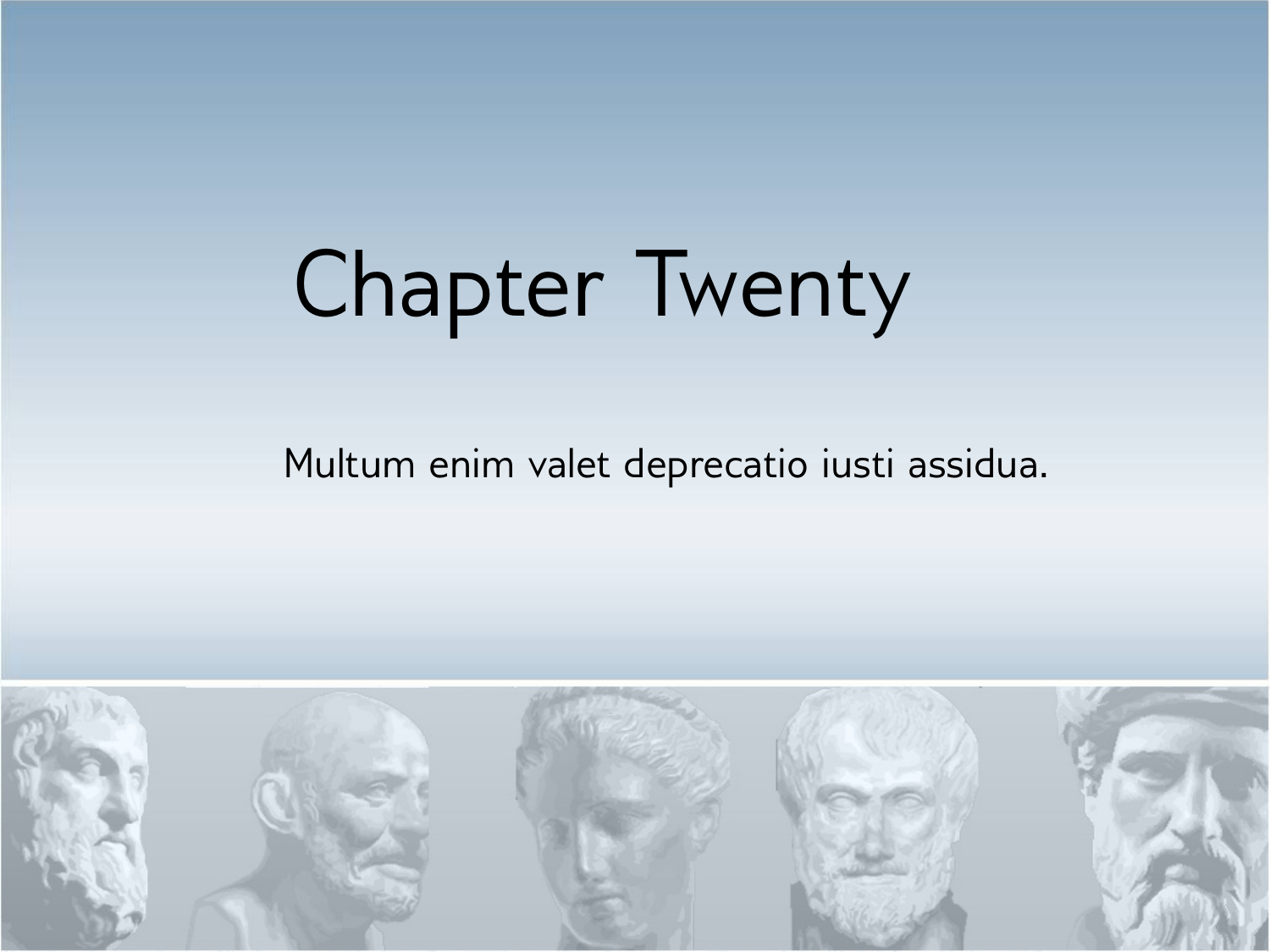

# Chapter Twenty

Multum enim valet deprecatio iusti assidua.